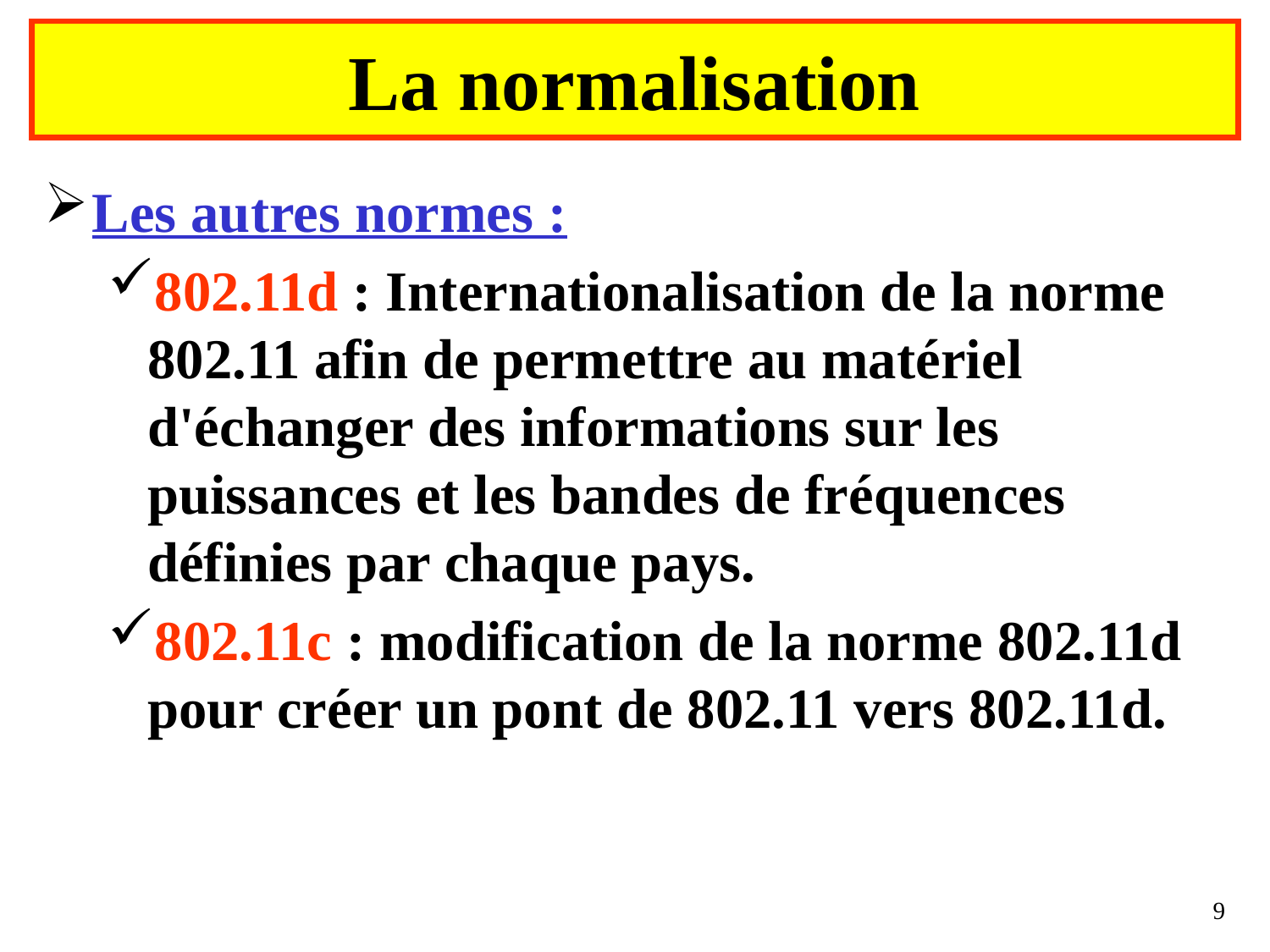

# La normalisation
Les autres normes :
802.11d : Internationalisation de la norme 802.11 afin de permettre au matériel d'échanger des informations sur les puissances et les bandes de fréquences définies par chaque pays.
802.11c : modification de la norme 802.11d pour créer un pont de 802.11 vers 802.11d.
9